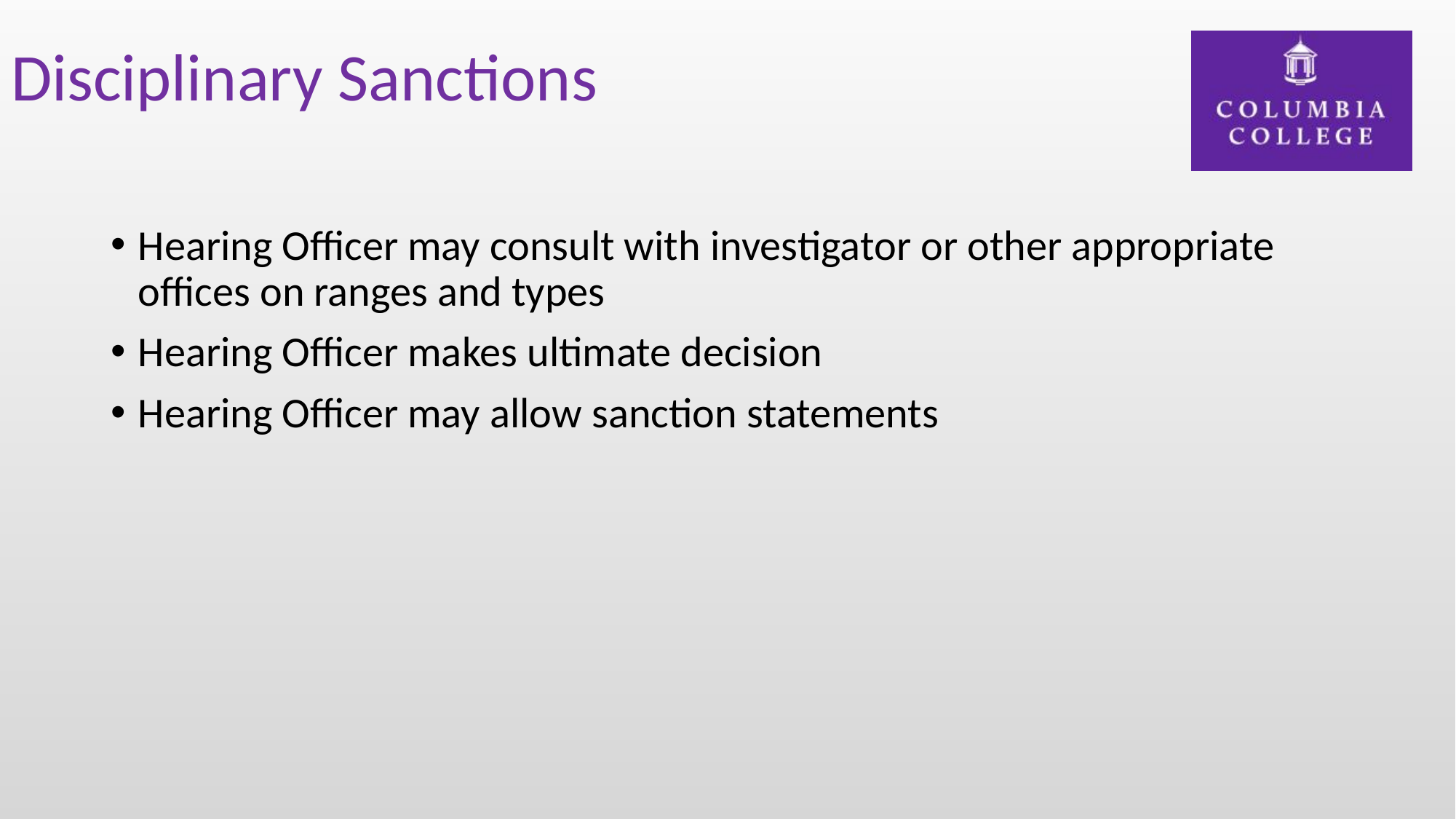

# Disciplinary Sanctions
Hearing Officer may consult with investigator or other appropriate offices on ranges and types
Hearing Officer makes ultimate decision
Hearing Officer may allow sanction statements